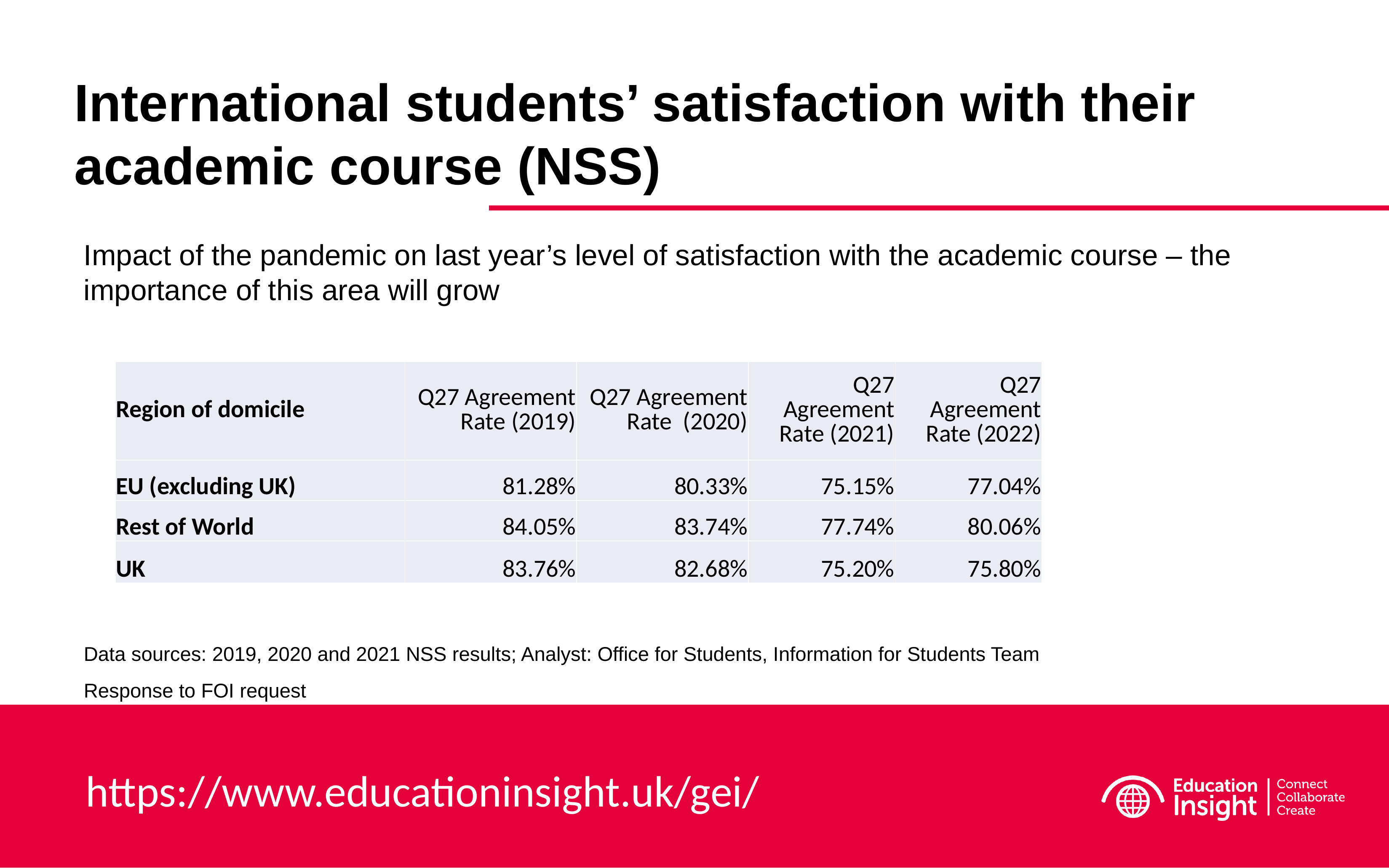

# International students’ satisfaction with their academic course (NSS)

Impact of the pandemic on last year’s level of satisfaction with the academic course – the importance of this area will grow

Data sources: 2019, 2020 and 2021 NSS results; Analyst: Office for Students, Information for Students Team
Response to FOI request

| Region of domicile | Q27 Agreement Rate (2019) | Q27 Agreement Rate (2020) | Q27 Agreement Rate (2021) | Q27 Agreement Rate (2022) |
| --- | --- | --- | --- | --- |
| EU (excluding UK) | 81.28% | 80.33% | 75.15% | 77.04% |
| Rest of World | 84.05% | 83.74% | 77.74% | 80.06% |
| UK | 83.76% | 82.68% | 75.20% | 75.80% |

https://www.educationinsight.uk/gei/